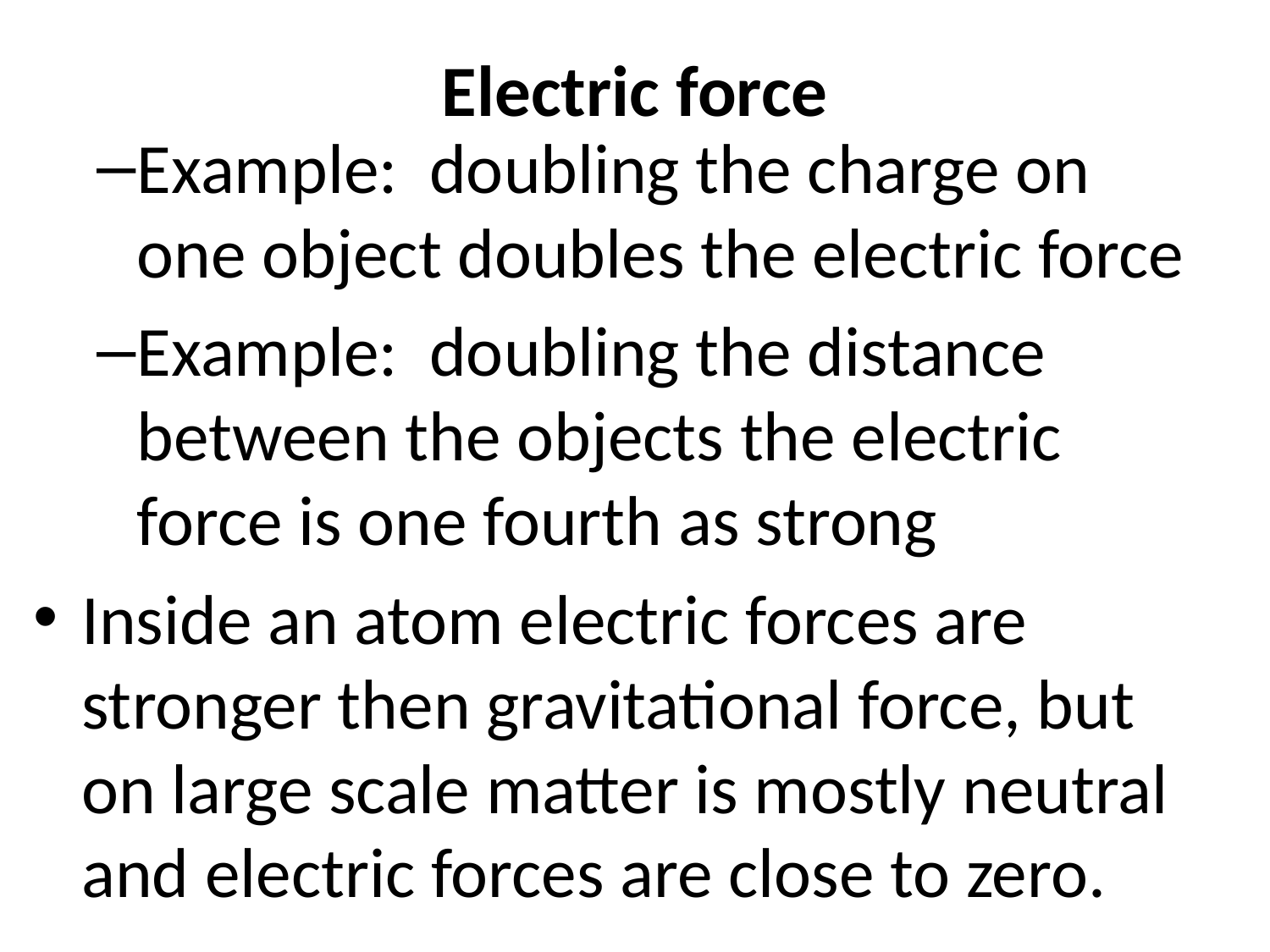

# Electric force
Example:  doubling the charge on one object doubles the electric force
Example:  doubling the distance between the objects the electric force is one fourth as strong
Inside an atom electric forces are stronger then gravitational force, but on large scale matter is mostly neutral and electric forces are close to zero.